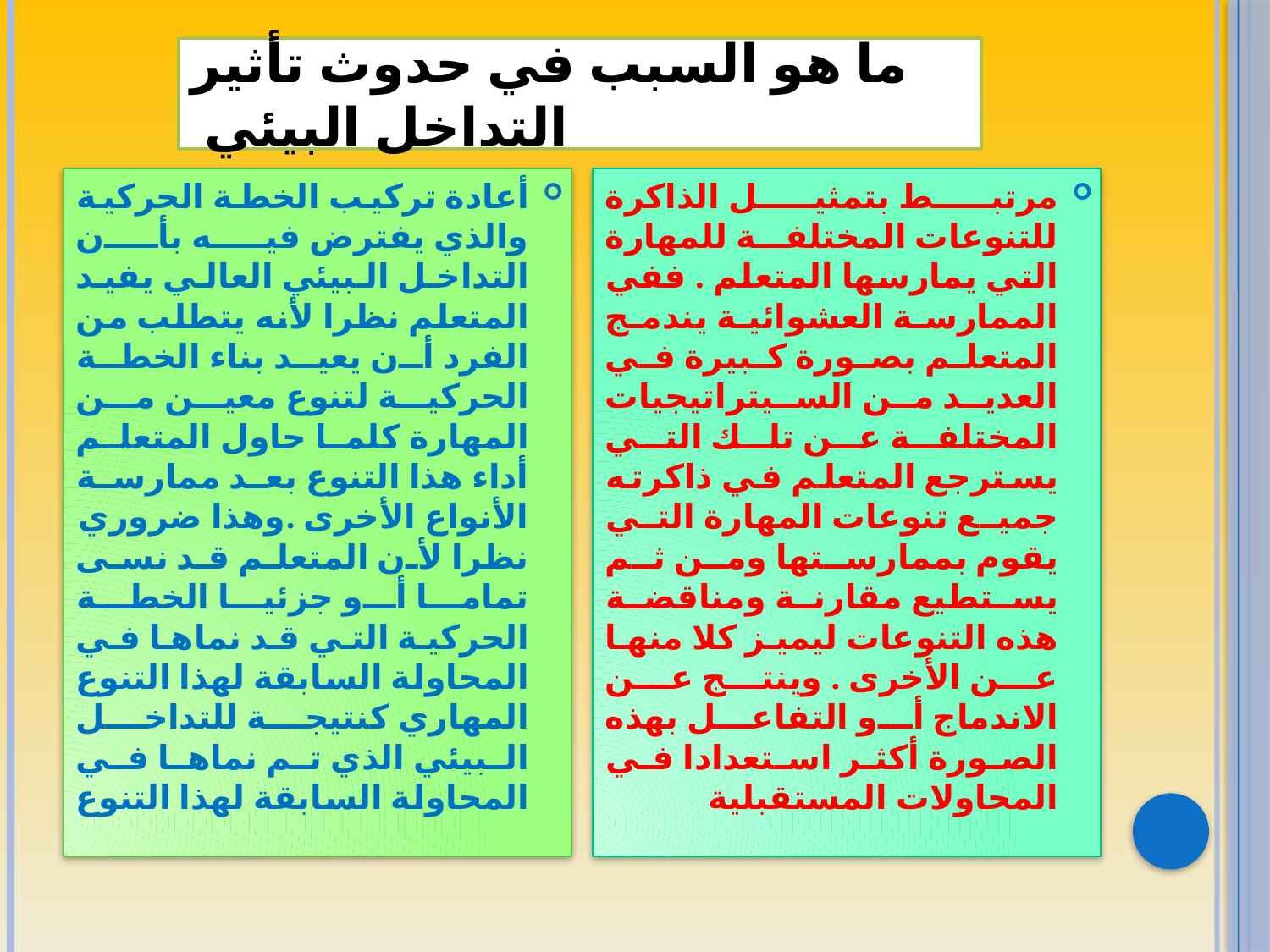

# ما هو السبب في حدوث تأثير التداخل البيئي
أعادة تركيب الخطة الحركية والذي يفترض فيه بأن التداخل البيئي العالي يفيد المتعلم نظرا لأنه يتطلب من الفرد أن يعيد بناء الخطة الحركية لتنوع معين من المهارة كلما حاول المتعلم أداء هذا التنوع بعد ممارسة الأنواع الأخرى .وهذا ضروري نظرا لأن المتعلم قد نسى تماما أو جزئيا الخطة الحركية التي قد نماها في المحاولة السابقة لهذا التنوع المهاري كنتيجة للتداخل البيئي الذي تم نماها في المحاولة السابقة لهذا التنوع
مرتبط بتمثيل الذاكرة للتنوعات المختلفة للمهارة التي يمارسها المتعلم . ففي الممارسة العشوائية يندمج المتعلم بصورة كبيرة في العديد من السيتراتيجيات المختلفة عن تلك التي يسترجع المتعلم في ذاكرته جميع تنوعات المهارة التي يقوم بممارستها ومن ثم يستطيع مقارنة ومناقضة هذه التنوعات ليميز كلا منها عن الأخرى . وينتج عن الاندماج أو التفاعل بهذه الصورة أكثر استعدادا في المحاولات المستقبلية